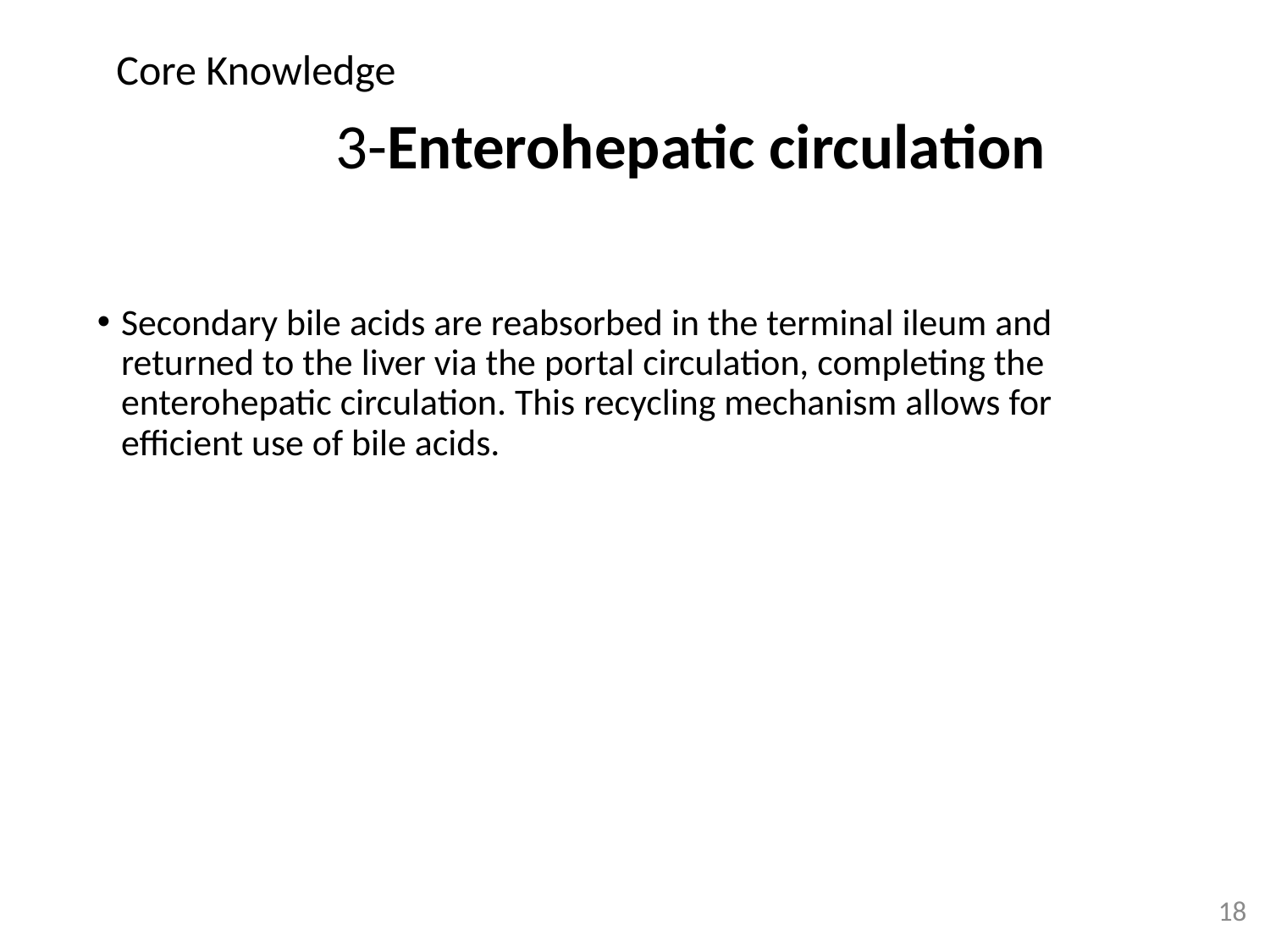

Core Knowledge
               3-Enterohepatic circulation

Secondary bile acids are reabsorbed in the terminal ileum and returned to the liver via the portal circulation, completing the enterohepatic circulation. This recycling mechanism allows for efficient use of bile acids.

18